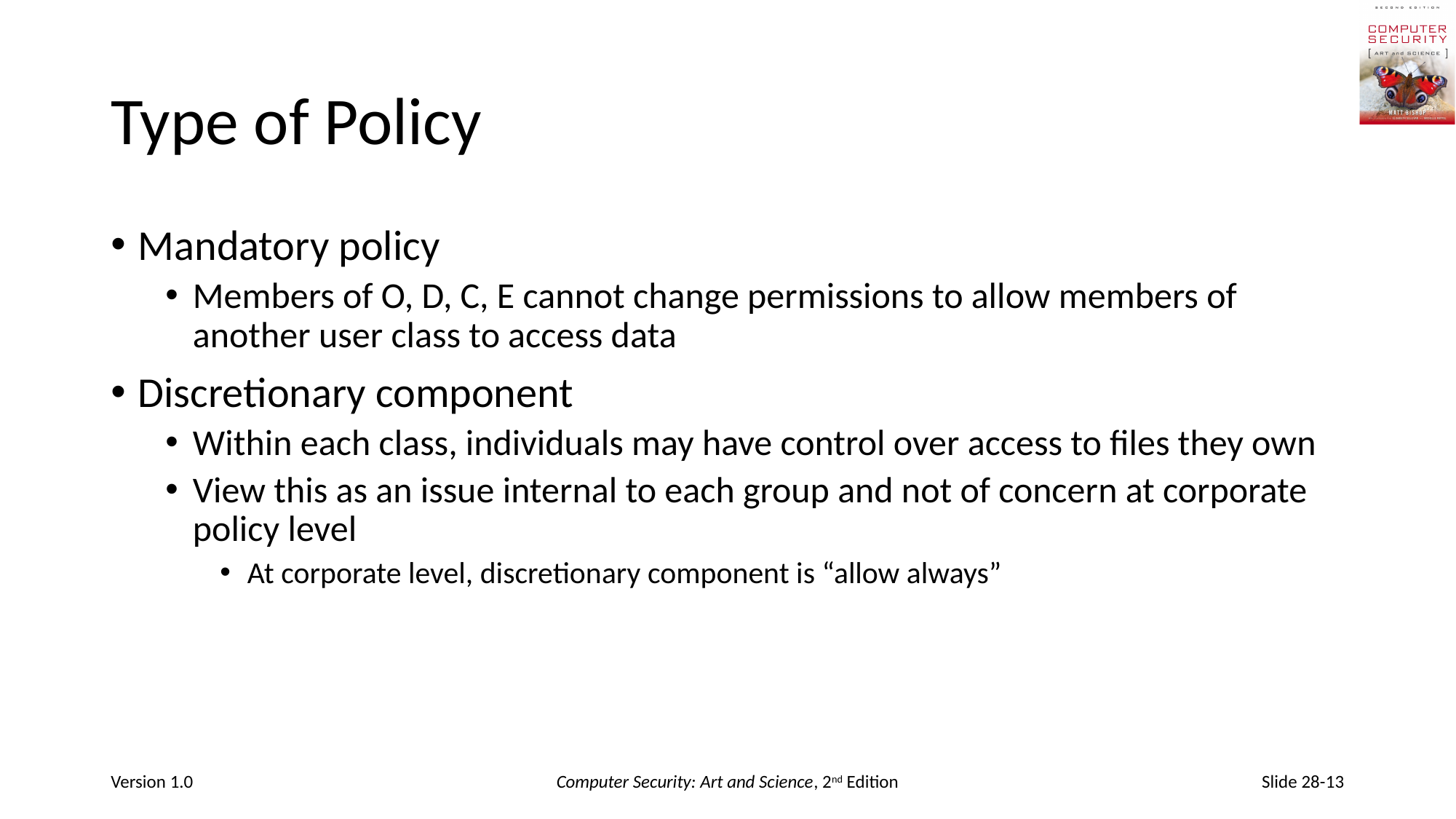

# Type of Policy
Mandatory policy
Members of O, D, C, E cannot change permissions to allow members of another user class to access data
Discretionary component
Within each class, individuals may have control over access to files they own
View this as an issue internal to each group and not of concern at corporate policy level
At corporate level, discretionary component is “allow always”
Version 1.0
Computer Security: Art and Science, 2nd Edition
Slide 28-13